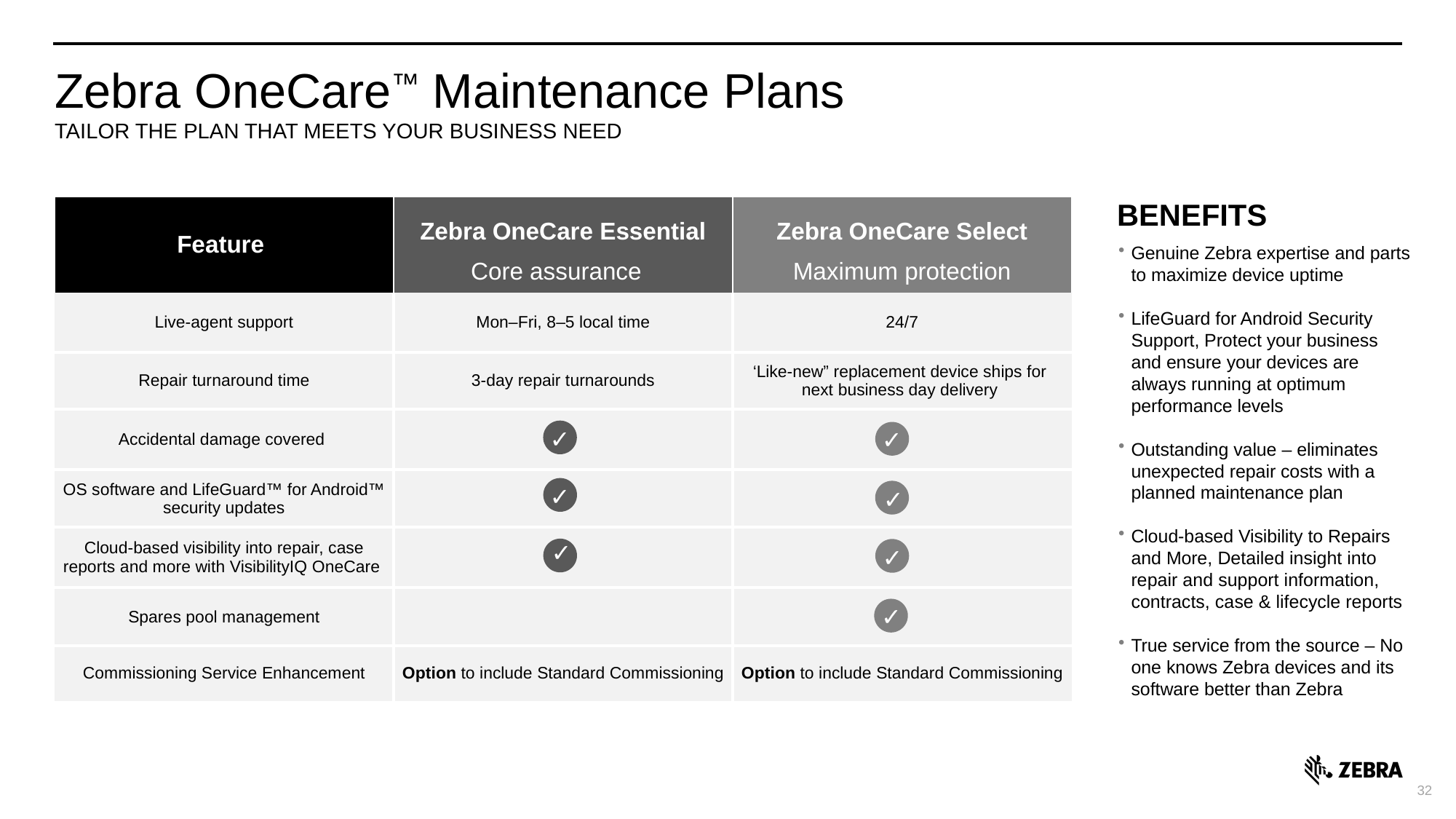

# Zebra OneCare™ Maintenance Plans
Tailor the plan that meets your business need

BENEFITS
Genuine Zebra expertise and parts to maximize device uptime

LifeGuard for Android Security Support, Protect your business and ensure your devices are always running at optimum performance levels

Outstanding value – eliminates unexpected repair costs with a planned maintenance plan

Cloud-based Visibility to Repairs and More, Detailed insight into repair and support information, contracts, case & lifecycle reports

True service from the source – No one knows Zebra devices and its software better than Zebra

| Feature | Zebra OneCare Essential Core assurance | Zebra OneCare Select Maximum protection |
| --- | --- | --- |
| Live-agent support | Mon–Fri, 8–5 local time | 24/7 |
| Repair turnaround time | 3-day repair turnarounds | ‘Like-new” replacement device ships for next business day delivery |
| Accidental damage covered |  |  |
| OS software and LifeGuard™ for Android™ security updates |  |  |
| Cloud-based visibility into repair, case reports and more with VisibilityIQ OneCare |  |  |
| Spares pool management |  |  |
| Commissioning Service Enhancement | Option to include Standard Commissioning | Option to include Standard Commissioning |
✓

✓

✓

✓

✓

✓

✓

32